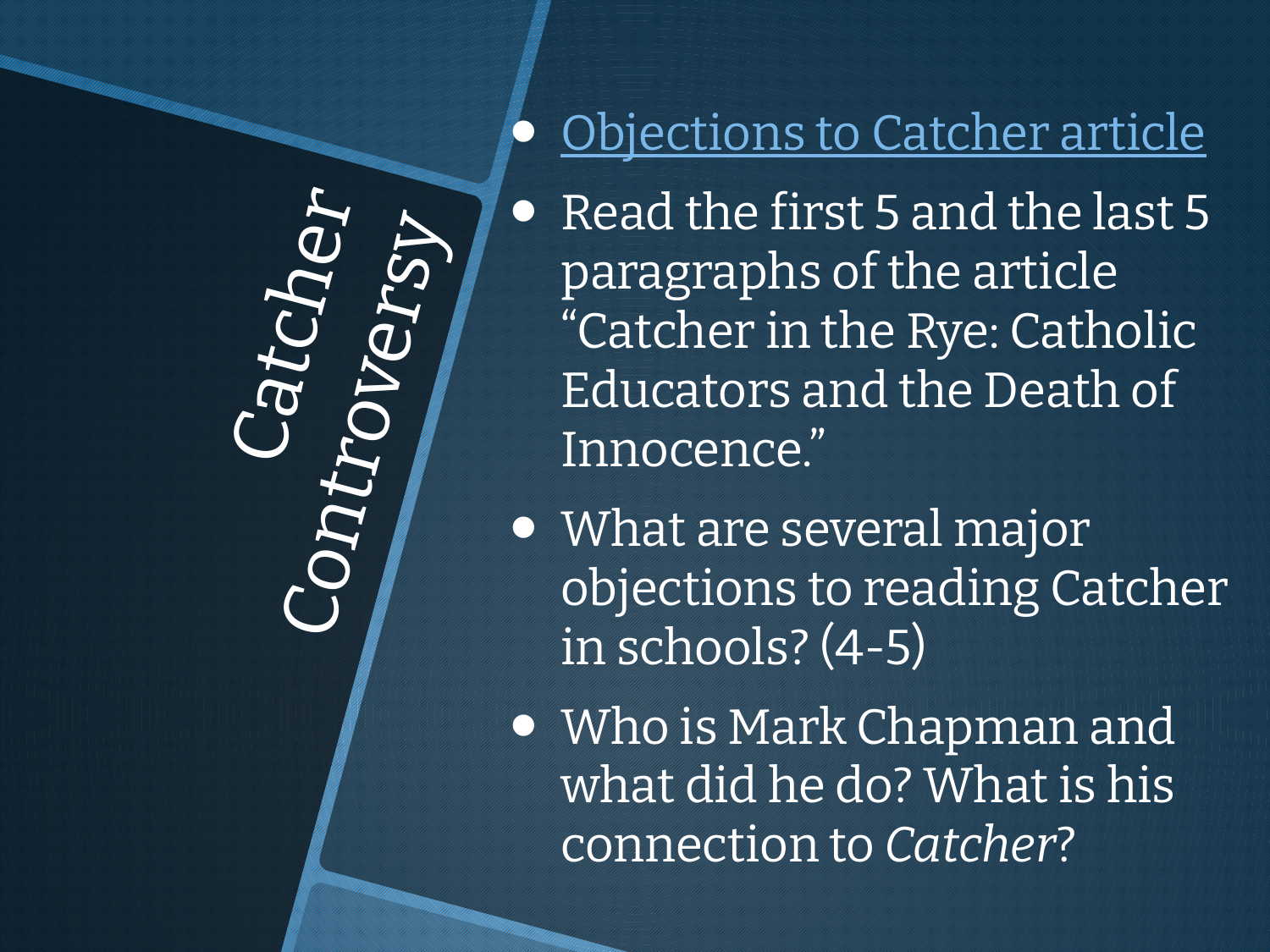

Objections to Catcher article
Read the first 5 and the last 5 paragraphs of the article “Catcher in the Rye: Catholic Educators and the Death of Innocence.”
What are several major objections to reading Catcher in schools? (4-5)
Who is Mark Chapman and what did he do? What is his connection to Catcher?
# Catcher Controversy